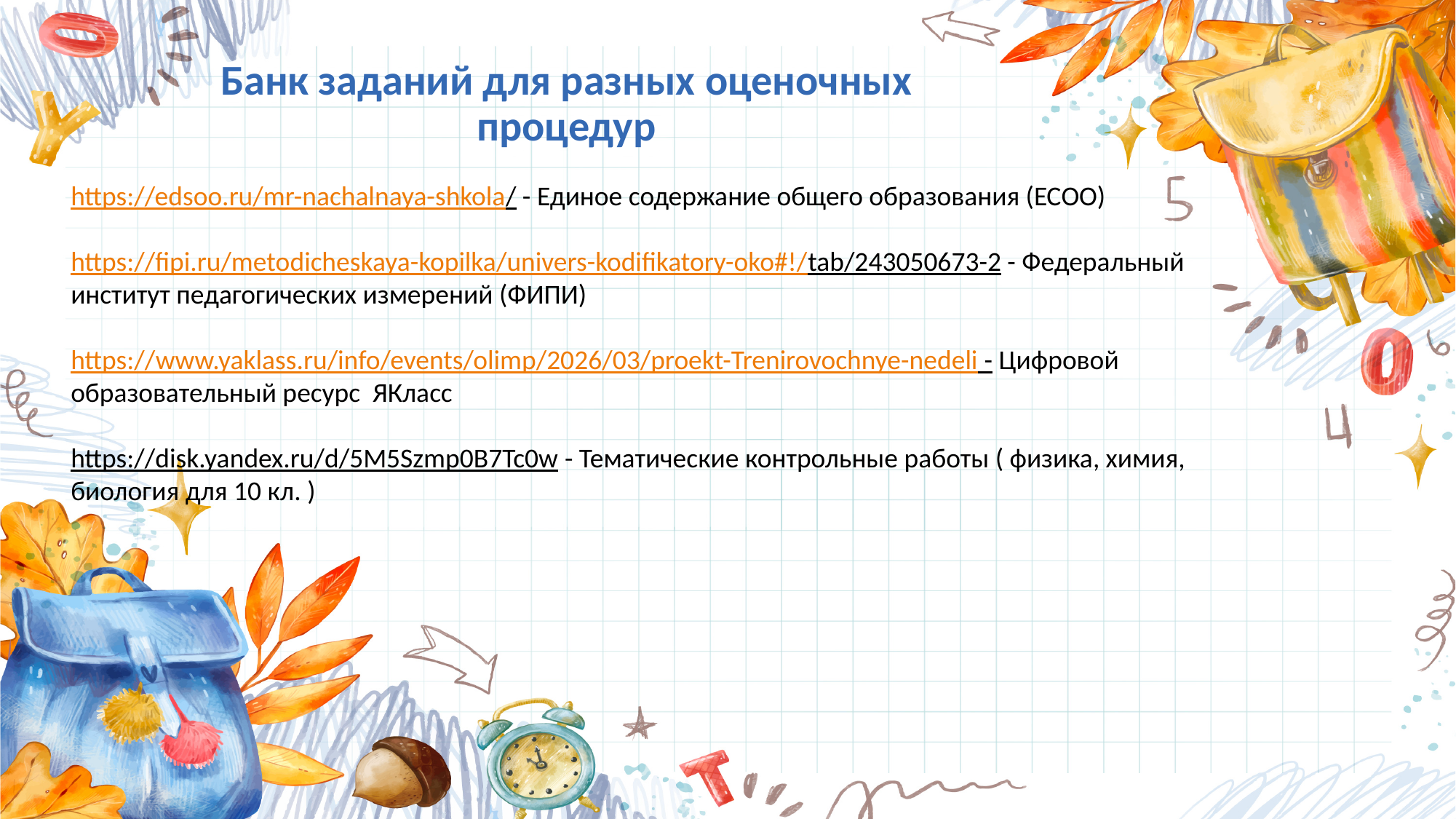

# Банк заданий для разных оценочных процедур
https://edsoo.ru/mr-nachalnaya-shkola/ - Единое содержание общего образования (ЕСОО)

https://fipi.ru/metodicheskaya-kopilka/univers-kodifikatory-oko#!/tab/243050673-2 - Федеральный институт педагогических измерений (ФИПИ)

https://www.yaklass.ru/info/events/olimp/2026/03/proekt-Trenirovochnye-nedeli - Цифровой образовательный ресурс  ЯКласс

https://disk.yandex.ru/d/5M5Szmp0B7Tc0w - Тематические контрольные работы ( физика, химия, биология для 10 кл. )